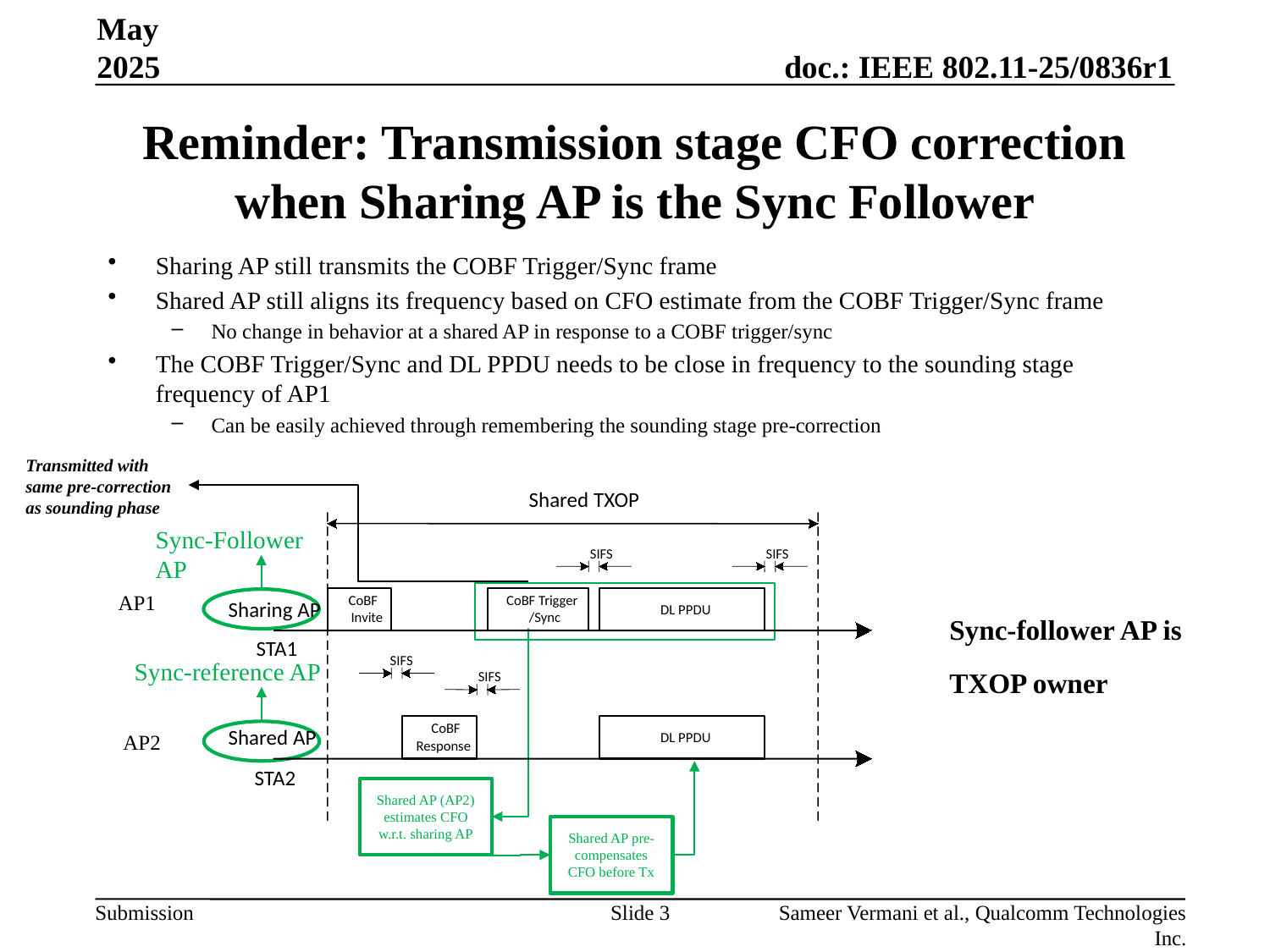

May 2025
# Reminder: Transmission stage CFO correction when Sharing AP is the Sync Follower
Sharing AP still transmits the COBF Trigger/Sync frame
Shared AP still aligns its frequency based on CFO estimate from the COBF Trigger/Sync frame
No change in behavior at a shared AP in response to a COBF trigger/sync
The COBF Trigger/Sync and DL PPDU needs to be close in frequency to the sounding stage frequency of AP1
Can be easily achieved through remembering the sounding stage pre-correction

Transmitted with same pre-correction as sounding phase
Shared TXOP

SIFS
SIFS

CoBF
CoBF Trigger
Sharing AP
DL PPDU
Invite
/Sync

STA1
SIFS

SIFS

CoBF
Shared AP
DL PPDU
Response

STA2
Sync-Follower AP
AP1

Sync-follower AP is
TXOP owner
Sync-reference AP

AP2
Shared AP (AP2) estimates CFO w.r.t. sharing AP
Shared AP pre-compensates CFO before Tx
Slide 3
Sameer Vermani et al., Qualcomm Technologies Inc.